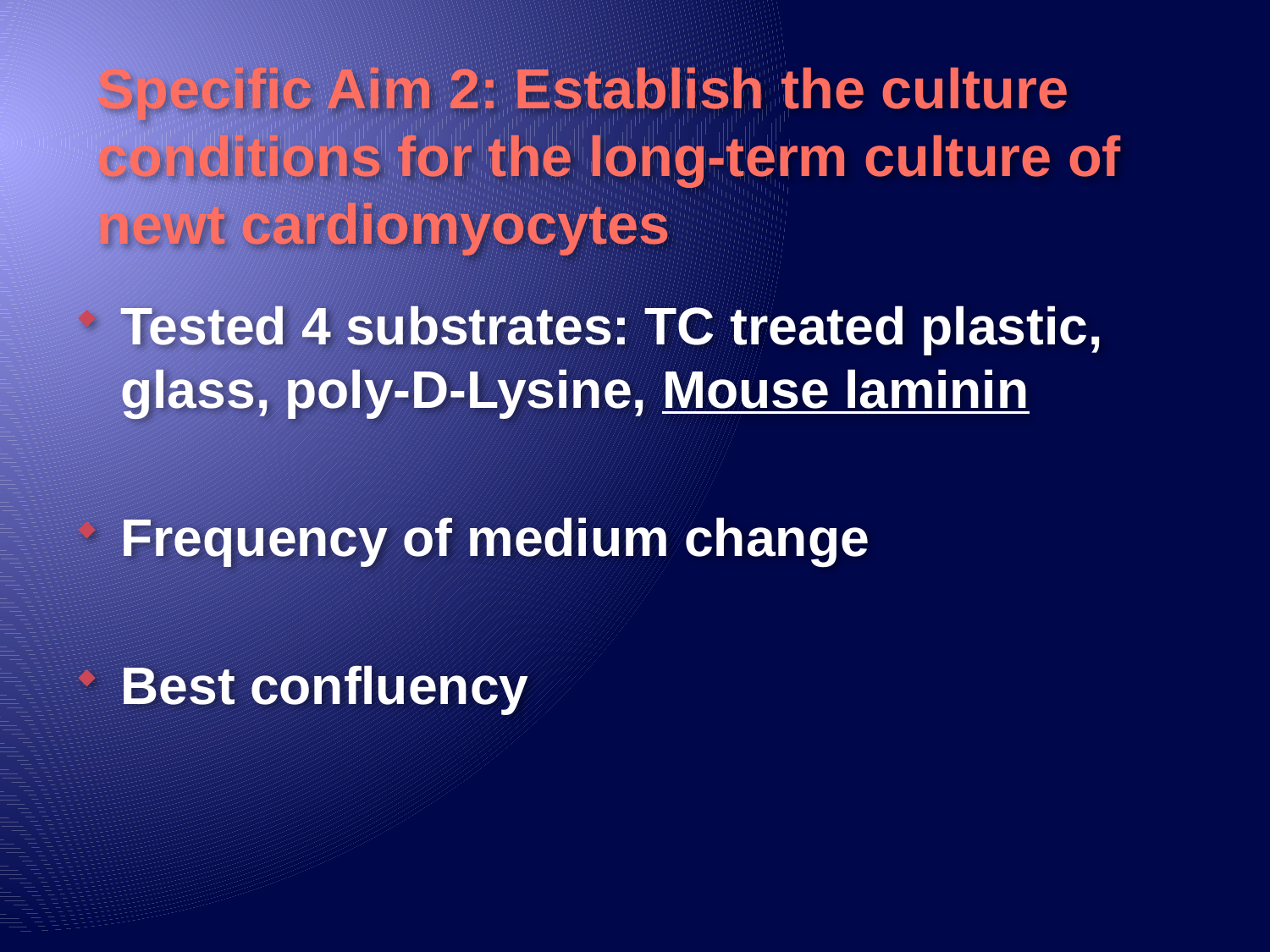

Specific Aim 2: Establish the culture conditions for the long-term culture of newt cardiomyocytes
Tested 4 substrates: TC treated plastic, glass, poly-D-Lysine, Mouse laminin

Frequency of medium change

Best confluency